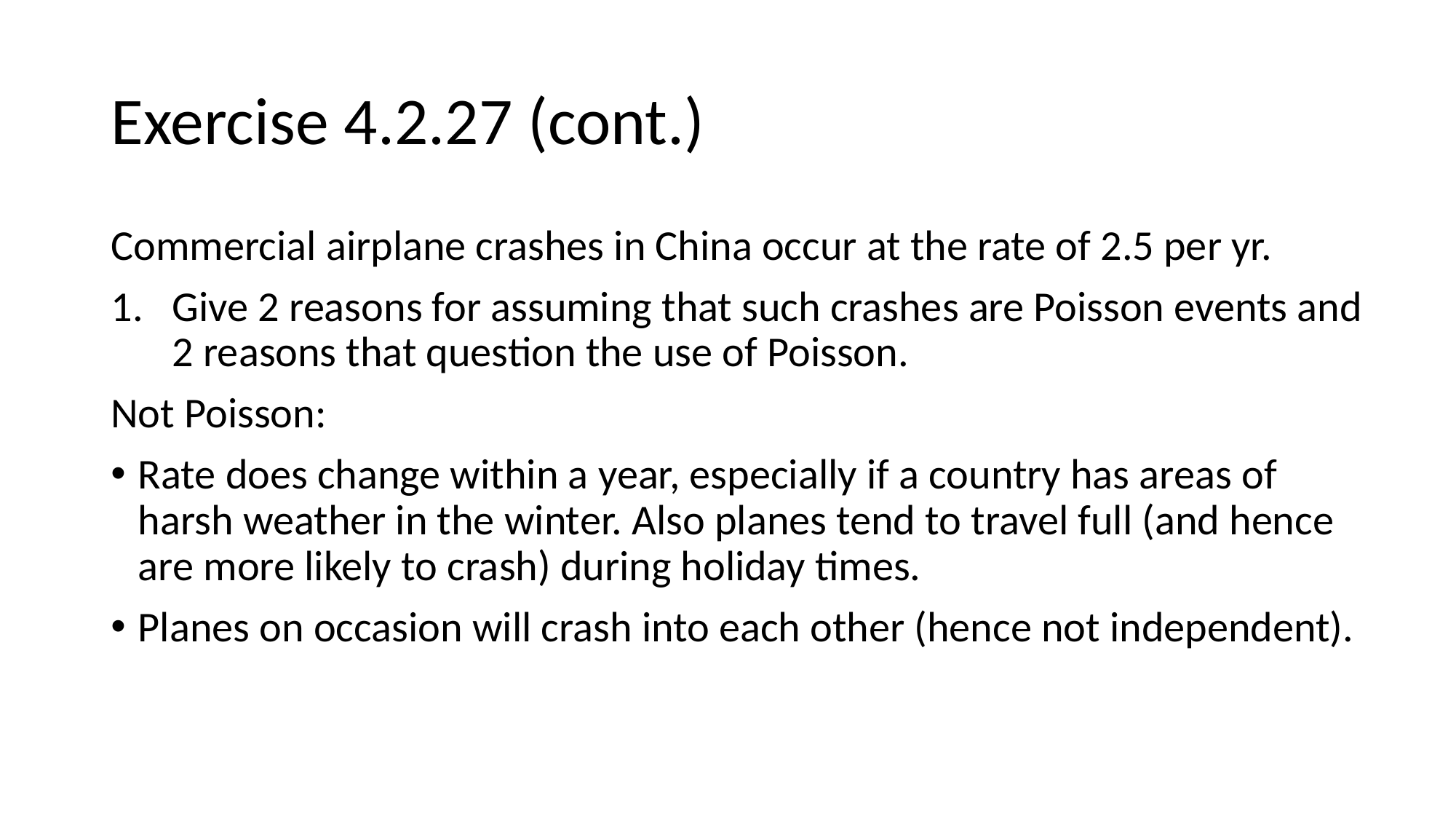

# Exercise 4.2.27 (cont.)
Commercial airplane crashes in China occur at the rate of 2.5 per yr.
Give 2 reasons for assuming that such crashes are Poisson events and 2 reasons that question the use of Poisson.
Not Poisson:
Rate does change within a year, especially if a country has areas of harsh weather in the winter. Also planes tend to travel full (and hence are more likely to crash) during holiday times.
Planes on occasion will crash into each other (hence not independent).